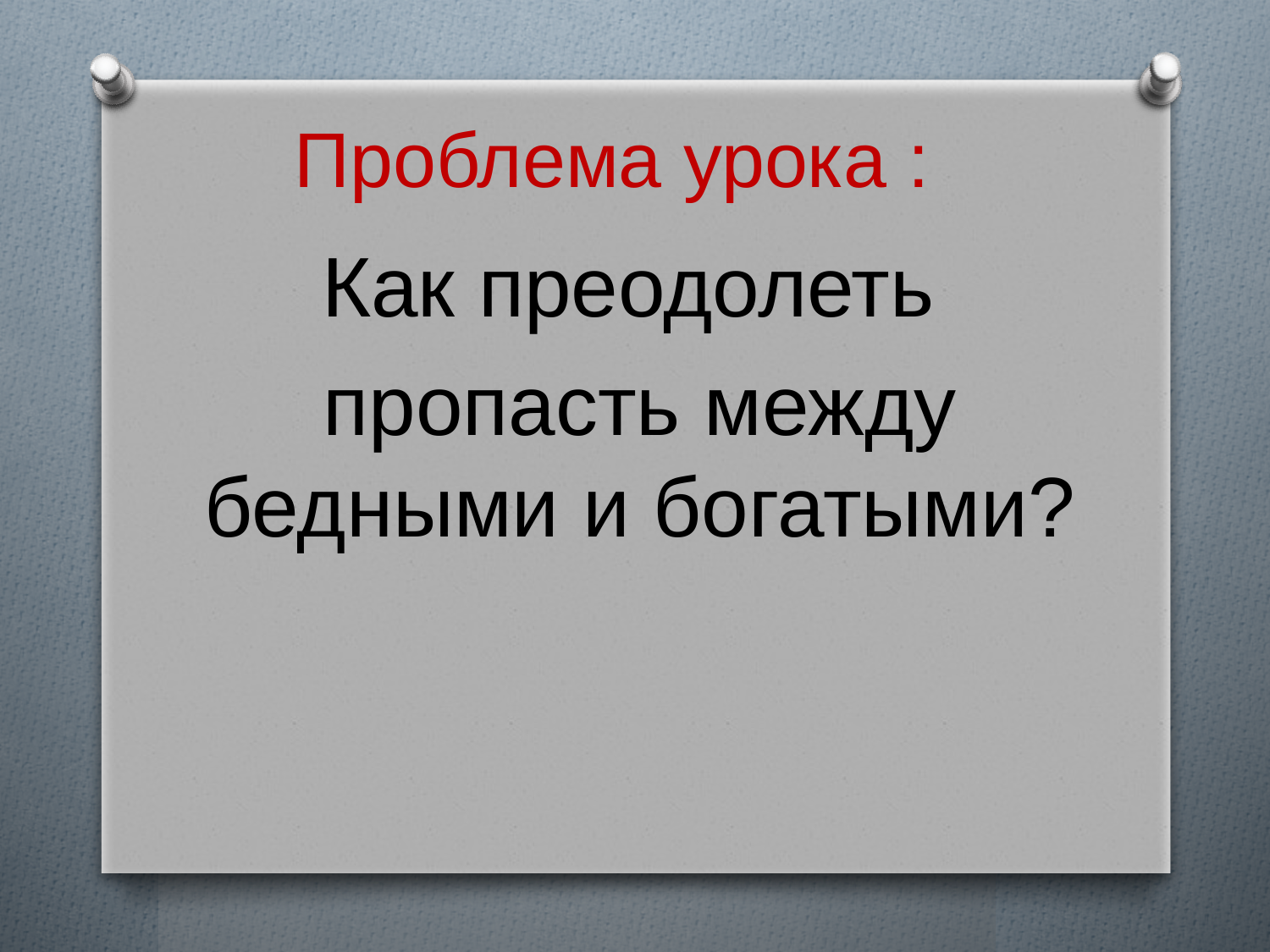

# Проблема урока :
Как преодолеть
пропасть между бедными и богатыми?